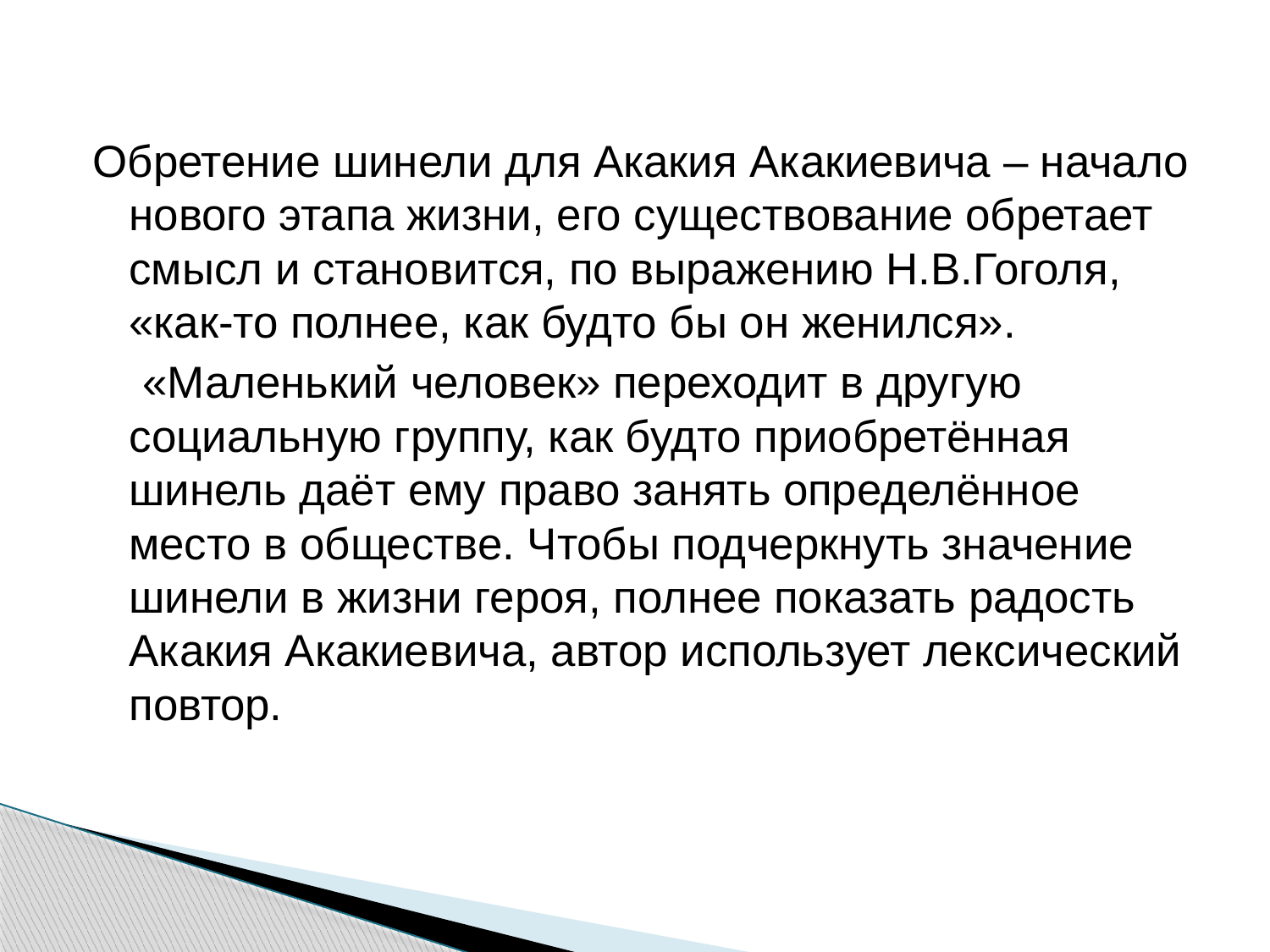

Обретение шинели для Акакия Акакиевича – начало нового этапа жизни, его существование обретает смысл и становится, по выражению Н.В.Гоголя, «как-то полнее, как будто бы он женился».
    «Маленький человек» переходит в другую социальную группу, как будто приобретённая шинель даёт ему право занять определённое место в обществе. Чтобы подчеркнуть значение шинели в жизни героя, полнее показать радость Акакия Акакиевича, автор использует лексический повтор.